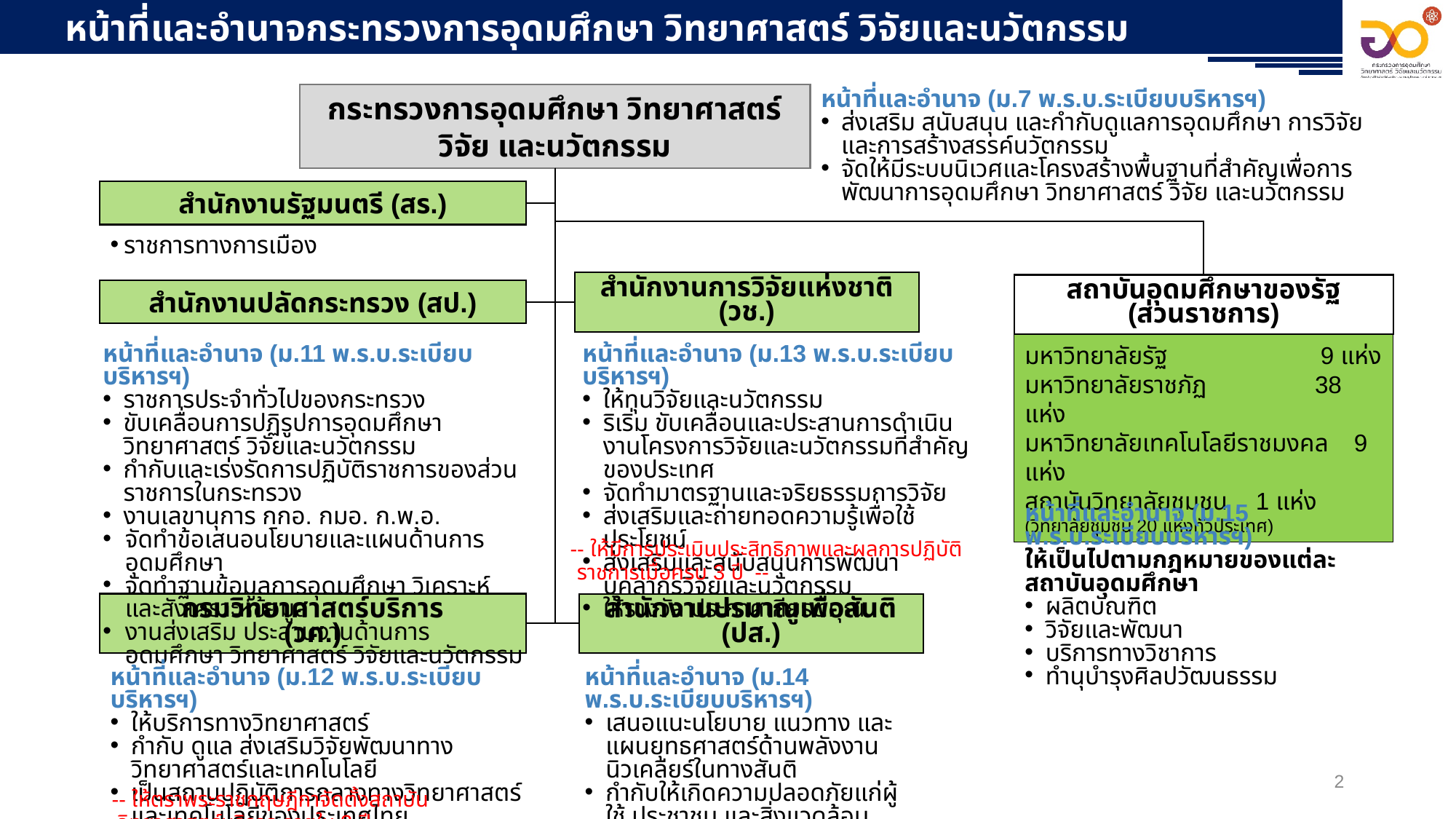

หน้าที่และอำนาจกระทรวงการอุดมศึกษา วิทยาศาสตร์ วิจัยและนวัตกรรม
หน้าที่และอำนาจ (ม.7 พ.ร.บ.ระเบียบบริหารฯ)
ส่งเสริม สนับสนุน และกำกับดูแลการอุดมศึกษา การวิจัย และการสร้างสรรค์นวัตกรรม
จัดให้มีระบบนิเวศและโครงสร้างพื้นฐานที่สำคัญเพื่อการพัฒนาการอุดมศึกษา วิทยาศาสตร์ วิจัย และนวัตกรรม
กระทรวงการอุดมศึกษา วิทยาศาสตร์ วิจัย และนวัตกรรม
สำนักงานรัฐมนตรี (สร.)
ราชการทางการเมือง
สำนักงานปลัดกระทรวง (สป.)
สำนักงานการวิจัยแห่งชาติ
(วช.)
สถาบันอุดมศึกษาของรัฐ
(ส่วนราชการ)
มหาวิทยาลัยรัฐ                        9 แห่ง
มหาวิทยาลัยราชภัฏ                 38 แห่ง
มหาวิทยาลัยเทคโนโลยีราชมงคล    9 แห่ง
สถาบันวิทยาลัยชุมชน	  1 แห่ง
(วิทยาลัยชุมชน 20 แห่งทั่วประเทศ)
หน้าที่และอำนาจ (ม.11 พ.ร.บ.ระเบียบบริหารฯ)
ราชการประจำทั่วไปของกระทรวง
ขับเคลื่อนการปฏิรูปการอุดมศึกษา วิทยาศาสตร์ วิจัยและนวัตกรรม
กำกับและเร่งรัดการปฏิบัติราชการของส่วนราชการในกระทรวง
งานเลขานุการ กกอ. กมอ. ก.พ.อ.
จัดทำข้อเสนอนโยบายและแผนด้านการอุดมศึกษา
จัดทำฐานข้อมูลการอุดมศึกษา วิเคราะห์และสังเคราะห์ข้อมูล
งานส่งเสริม ประสานงานด้านการอุดมศึกษา วิทยาศาสตร์ วิจัยและนวัตกรรม
หน้าที่และอำนาจ (ม.13 พ.ร.บ.ระเบียบบริหารฯ)
ให้ทุนวิจัยและนวัตกรรม
ริเริ่ม ขับเคลื่อนและประสานการดำเนินงานโครงการวิจัยและนวัตกรรมที่สำคัญของประเทศ
จัดทำมาตรฐานและจริยธรรมการวิจัย
ส่งเสริมและถ่ายทอดความรู้เพื่อใช้ประโยชน์
ส่งเสริมและสนับสนุนการพัฒนาบุคลากรวิจัยและนวัตกรรม
ให้รางวัล ประกาศเกียรติคุณ
หน้าที่และอำนาจ (ม.15 พ.ร.บ.ระเบียบบริหารฯ)
ให้เป็นไปตามกฎหมายของแต่ละสถาบันอุดมศึกษา
ผลิตบัณฑิต
วิจัยและพัฒนา
บริการทางวิชาการ
ทำนุบำรุงศิลปวัฒนธรรม
-- ให้มีการประเมินประสิทธิภาพและผลการปฏิบัติราชการเมื่อครบ 3 ปี  --
กรมวิทยาศาสตร์บริการ
(วศ.)
สำนักงานปรมาณูเพื่อสันติ
(ปส.)
หน้าที่และอำนาจ (ม.12 พ.ร.บ.ระเบียบบริหารฯ)
ให้บริการทางวิทยาศาสตร์
กำกับ ดูแล ส่งเสริมวิจัยพัฒนาทางวิทยาศาสตร์และเทคโนโลยี
เป็นสถานปฏิบัติการกลางทางวิทยาศาสตร์และเทคโนโลยีของประเทศไทย
หน้าที่และอำนาจ (ม.14 พ.ร.บ.ระเบียบบริหารฯ)
เสนอแนะนโยบาย แนวทาง และแผนยุทธศาสตร์ด้านพลังงานนิวเคลียร์ในทางสันติ
กำกับให้เกิดความปลอดภัยแก่ผู้ใช้ ประชาชน และสิ่งแวดล้อม
2
-- ให้ตราพระราชกฤษฎีกาจัดตั้งสถาบันวิทยาศาสตร์บริการ ภายใน 3 ปี --